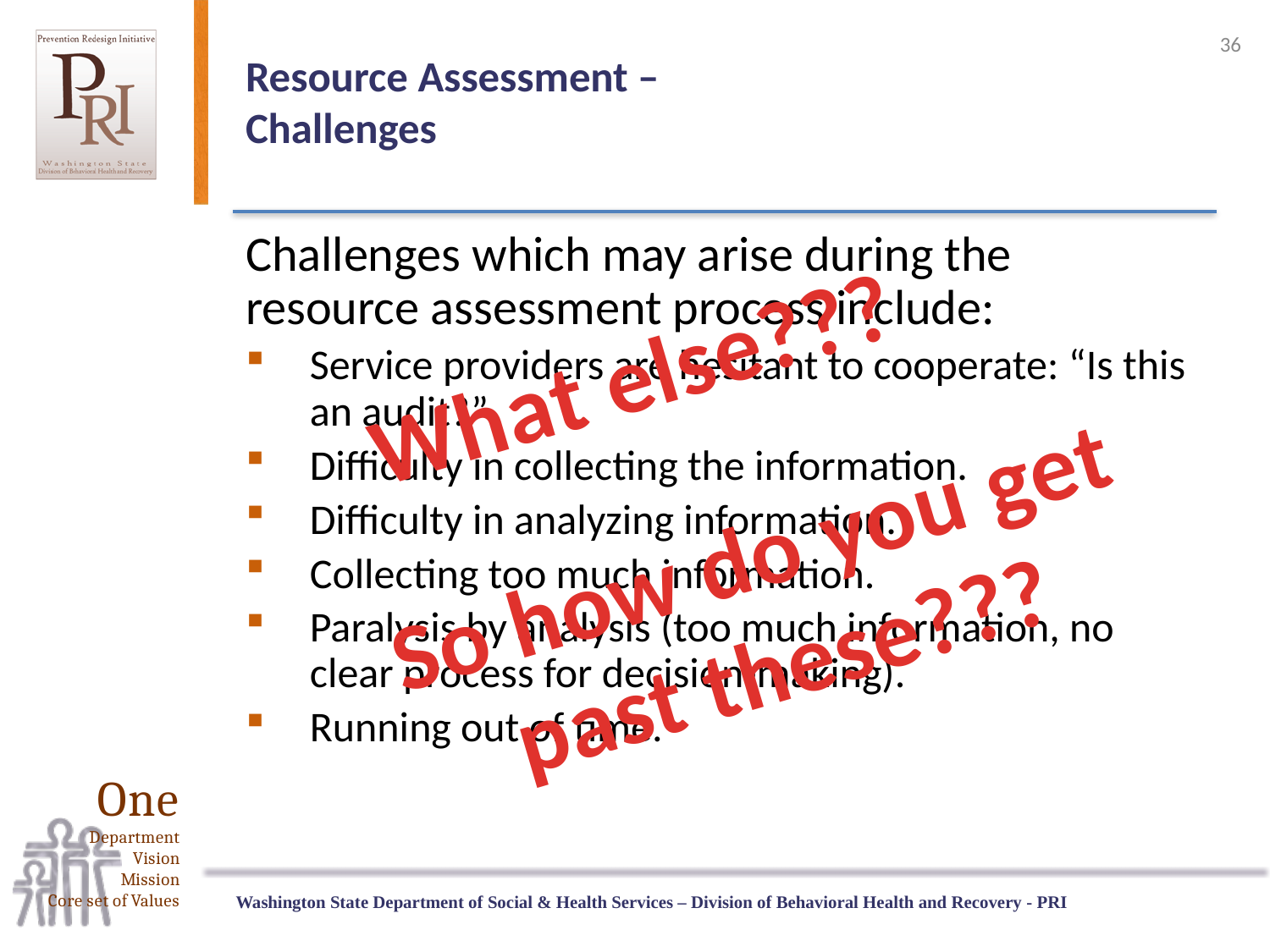

36
# Resource Assessment – Challenges
Challenges which may arise during the resource assessment process include:
Service providers are hesitant to cooperate: “Is this an audit?”
Difficulty in collecting the information.
Difficulty in analyzing information.
Collecting too much information.
Paralysis by analysis (too much information, no clear process for decision-making).
Running out of time.

What else???
So how do you get past these???